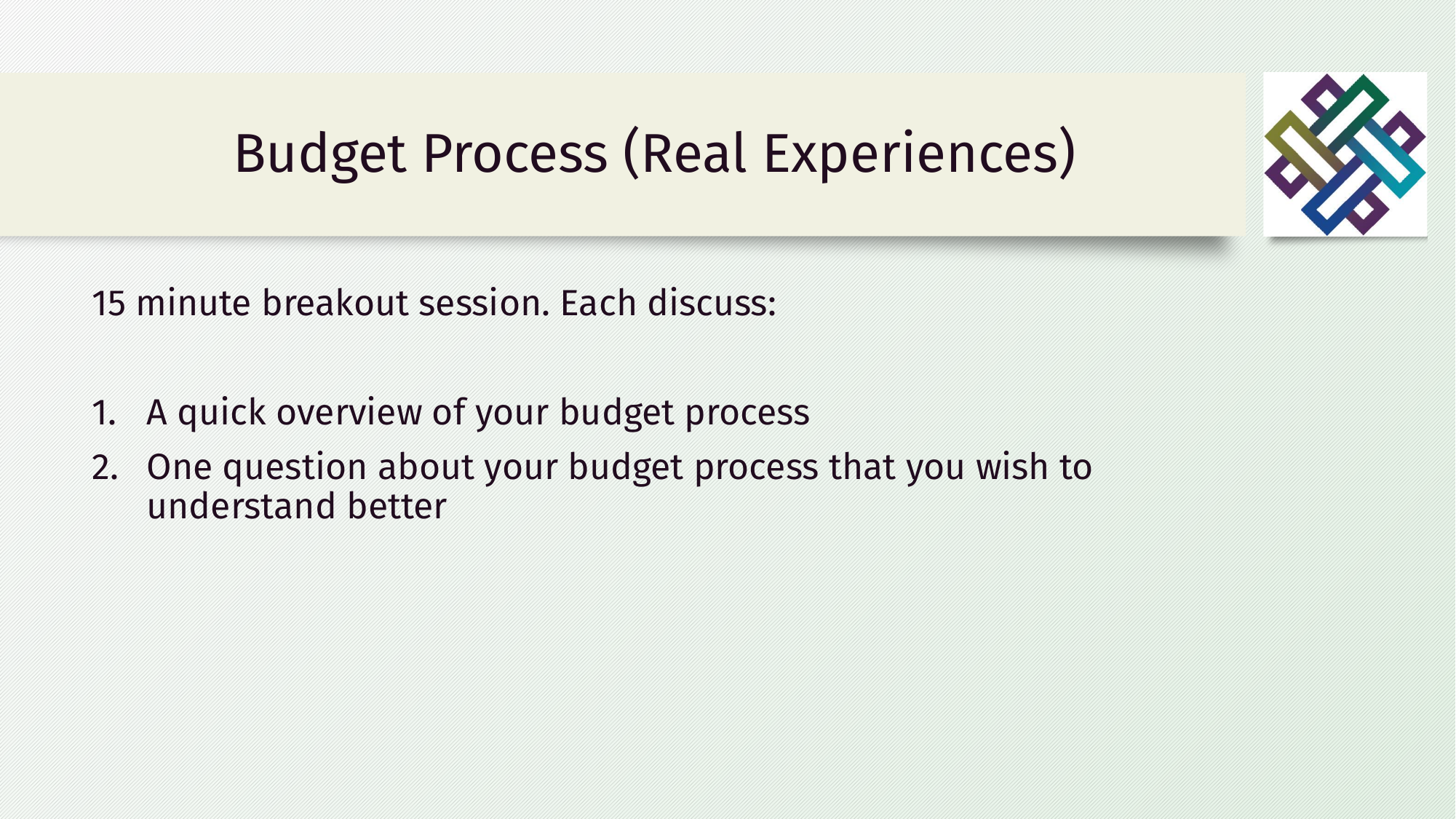

# Budget Process (Real Experiences)
15 minute breakout session. Each discuss:

A quick overview of your budget process
One question about your budget process that you wish to understand better